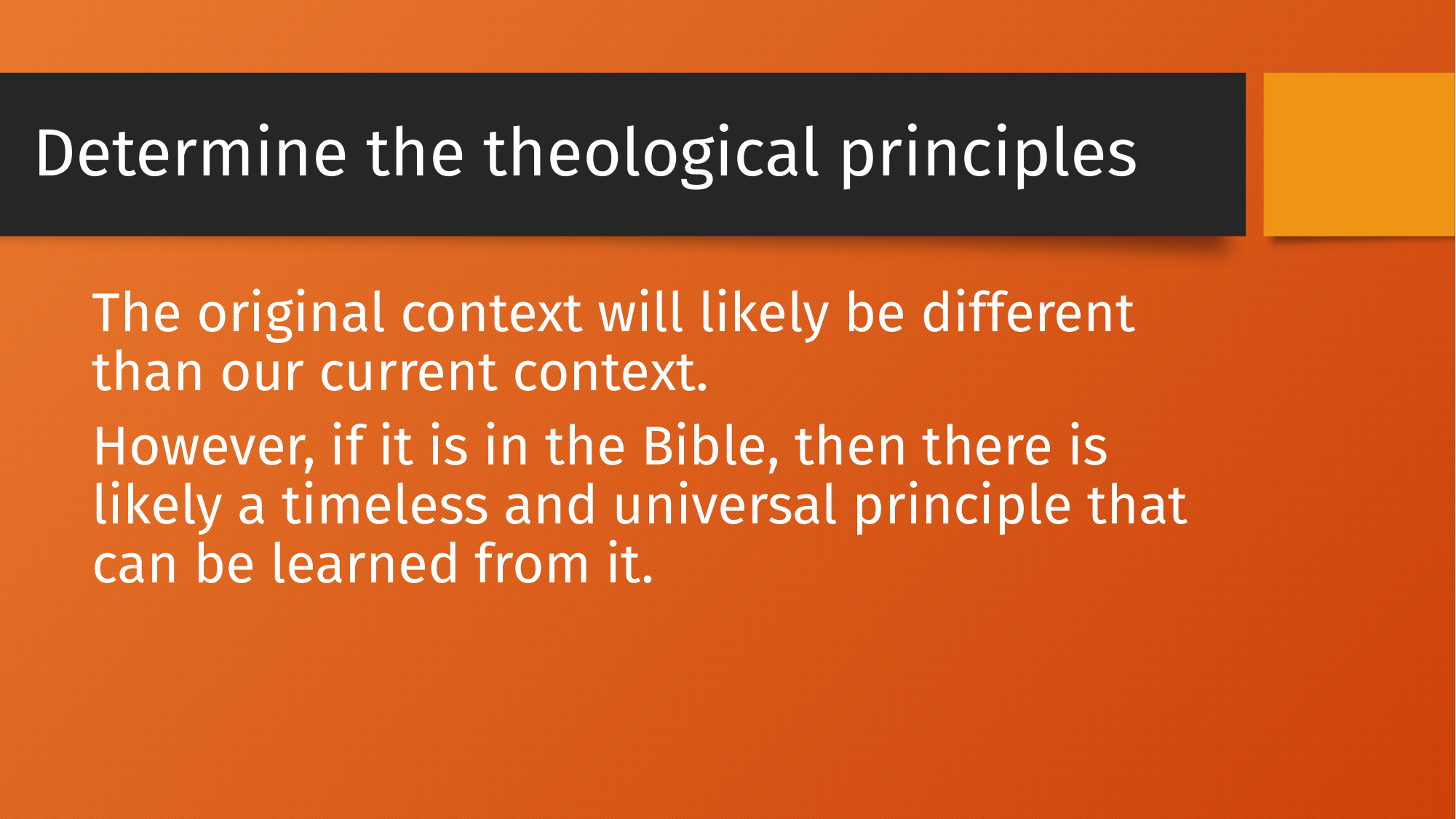

# Determine the theological principles
The original context will likely be different than our current context.
However, if it is in the Bible, then there is likely a timeless and universal principle that can be learned from it.